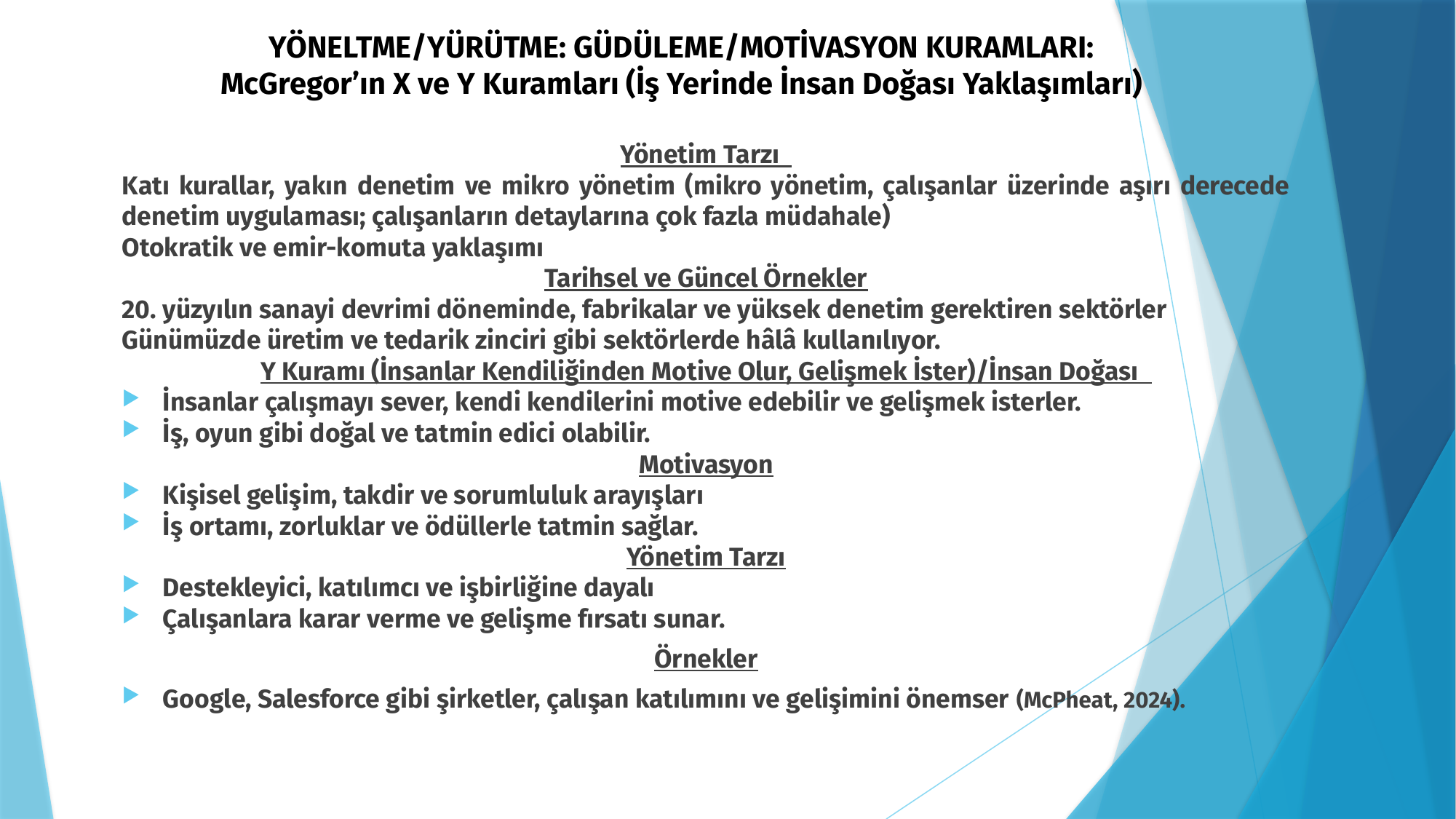

# YÖNELTME/YÜRÜTME: GÜDÜLEME/MOTİVASYON KURAMLARI: McGregor’ın X ve Y Kuramları (İş Yerinde İnsan Doğası Yaklaşımları)
Yönetim Tarzı
Katı kurallar, yakın denetim ve mikro yönetim (mikro yönetim, çalışanlar üzerinde aşırı derecede denetim uygulaması; çalışanların detaylarına çok fazla müdahale)
Otokratik ve emir-komuta yaklaşımı
Tarihsel ve Güncel Örnekler
20. yüzyılın sanayi devrimi döneminde, fabrikalar ve yüksek denetim gerektiren sektörler
Günümüzde üretim ve tedarik zinciri gibi sektörlerde hâlâ kullanılıyor.
Y Kuramı (İnsanlar Kendiliğinden Motive Olur, Gelişmek İster)/İnsan Doğası
İnsanlar çalışmayı sever, kendi kendilerini motive edebilir ve gelişmek isterler.
İş, oyun gibi doğal ve tatmin edici olabilir.
Motivasyon
Kişisel gelişim, takdir ve sorumluluk arayışları
İş ortamı, zorluklar ve ödüllerle tatmin sağlar.
Yönetim Tarzı
Destekleyici, katılımcı ve işbirliğine dayalı
Çalışanlara karar verme ve gelişme fırsatı sunar.
Örnekler
Google, Salesforce gibi şirketler, çalışan katılımını ve gelişimini önemser (McPheat, 2024).